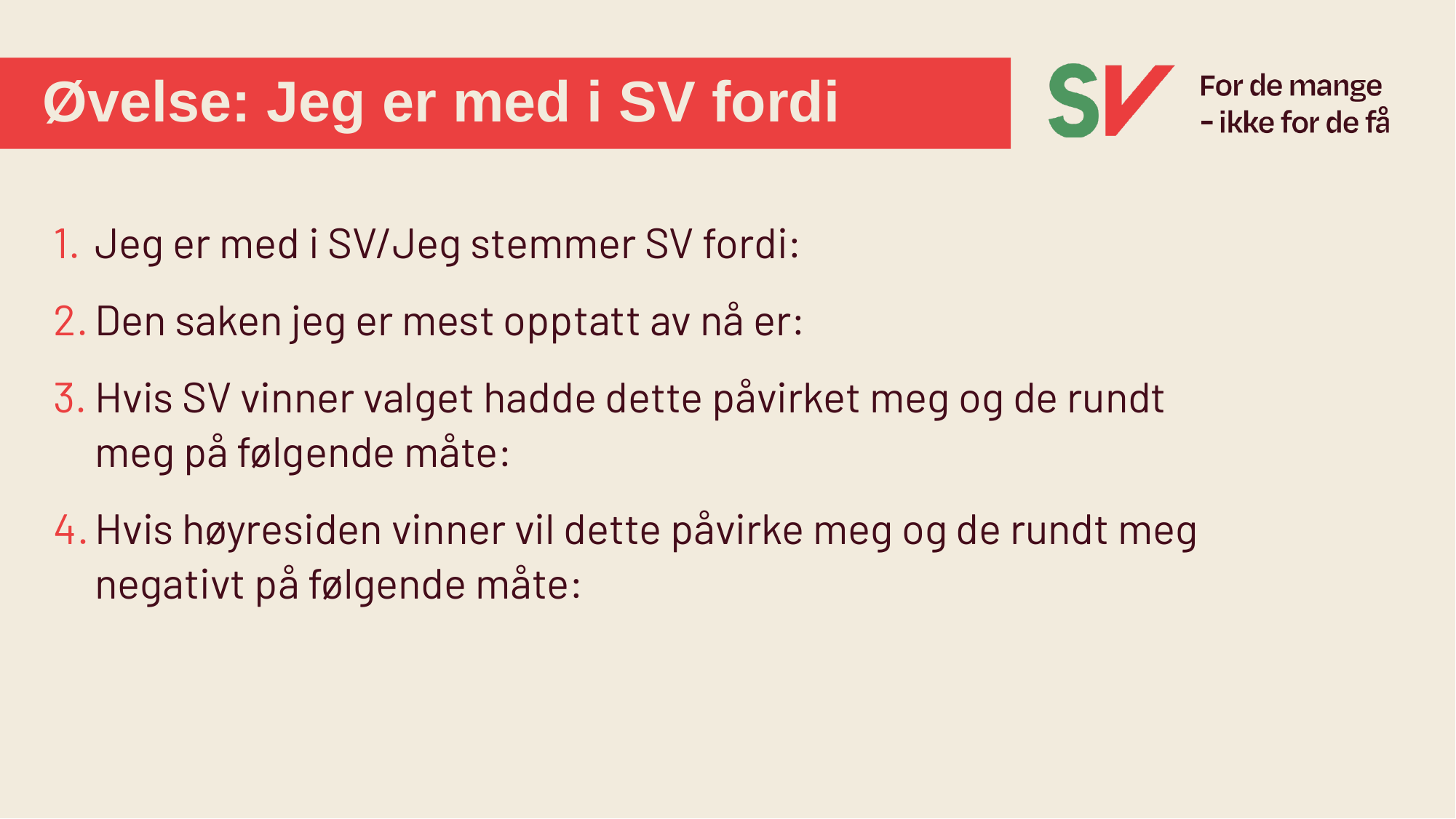

# Øvelse: Jeg er med i SV fordi
Jeg er med i SV/Jeg stemmer SV fordi:
Den saken jeg er mest opptatt av nå er:
Hvis SV vinner valget hadde dette påvirket meg og de rundt meg på følgende måte:
Hvis høyresiden vinner vil dette påvirke meg og de rundt meg negativt på følgende måte: